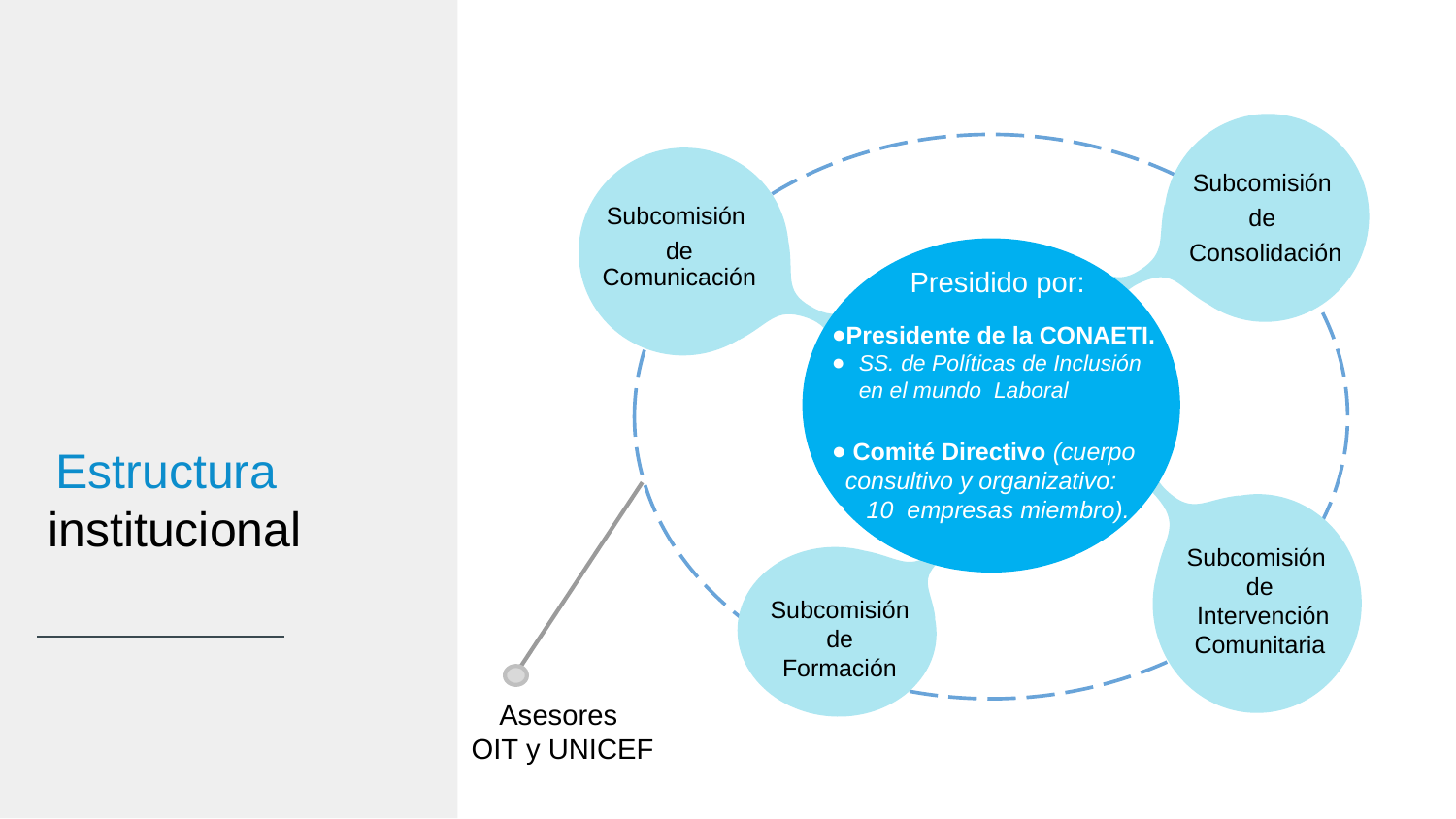

Subcomisión
de
Consolidación
Subcomisión
de Comunicación

Presidido por:

Presidente de la CONAETI.
SS. de Políticas de Inclusión en el mundo  Laboral

 Comité Directivo (cuerpo consultivo y organizativo:
   10  empresas miembro).

 Estructura institucional

Subcomisión
de
 Intervención Comunitaria

Subcomisión
 de
Formación

Asesores
OIT y UNICEF